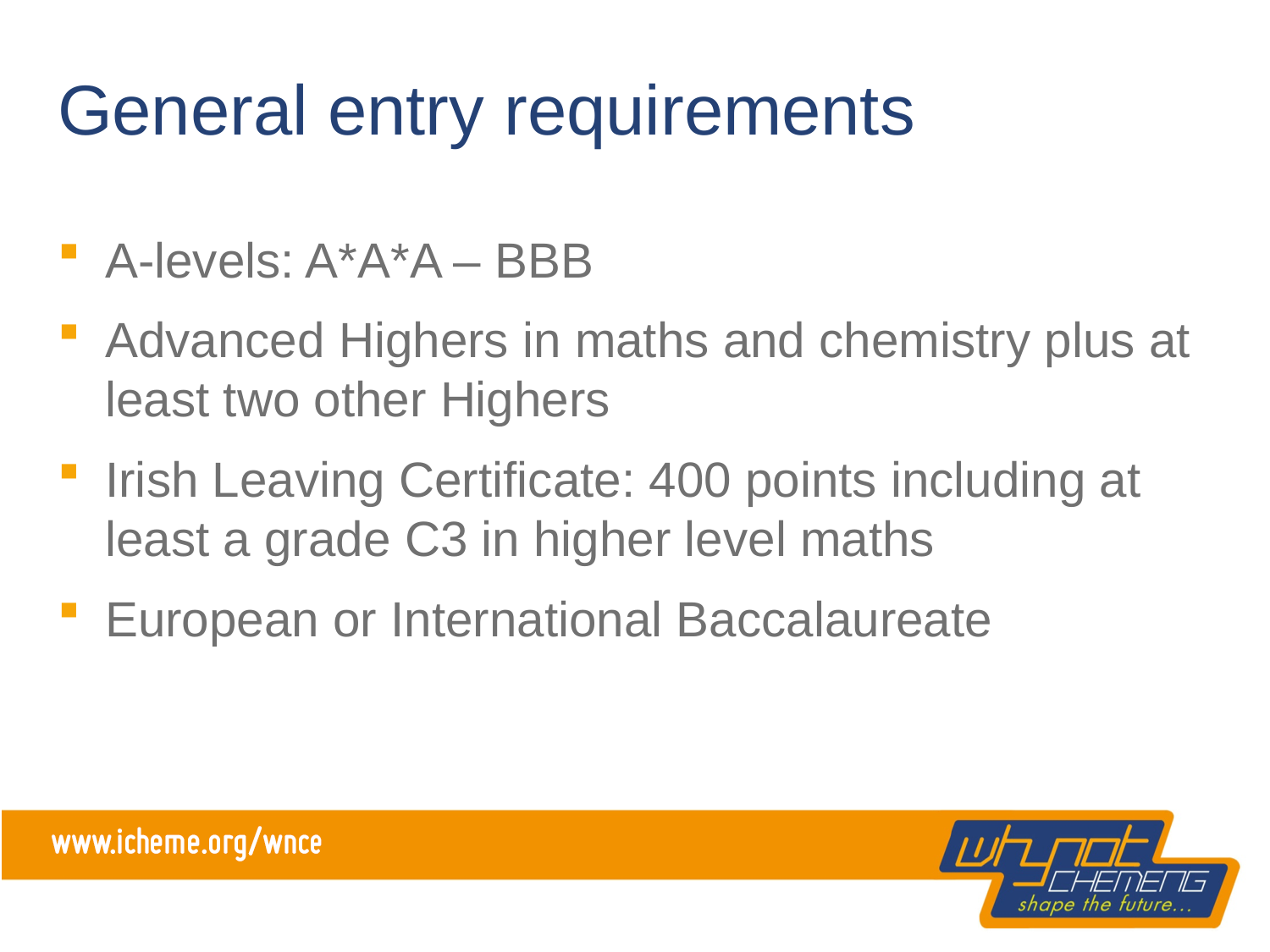

# General entry requirements
A-levels: A*A*A – BBB

Advanced Highers in maths and chemistry plus at least two other Highers

Irish Leaving Certificate: 400 points including at least a grade C3 in higher level maths

European or International Baccalaureate